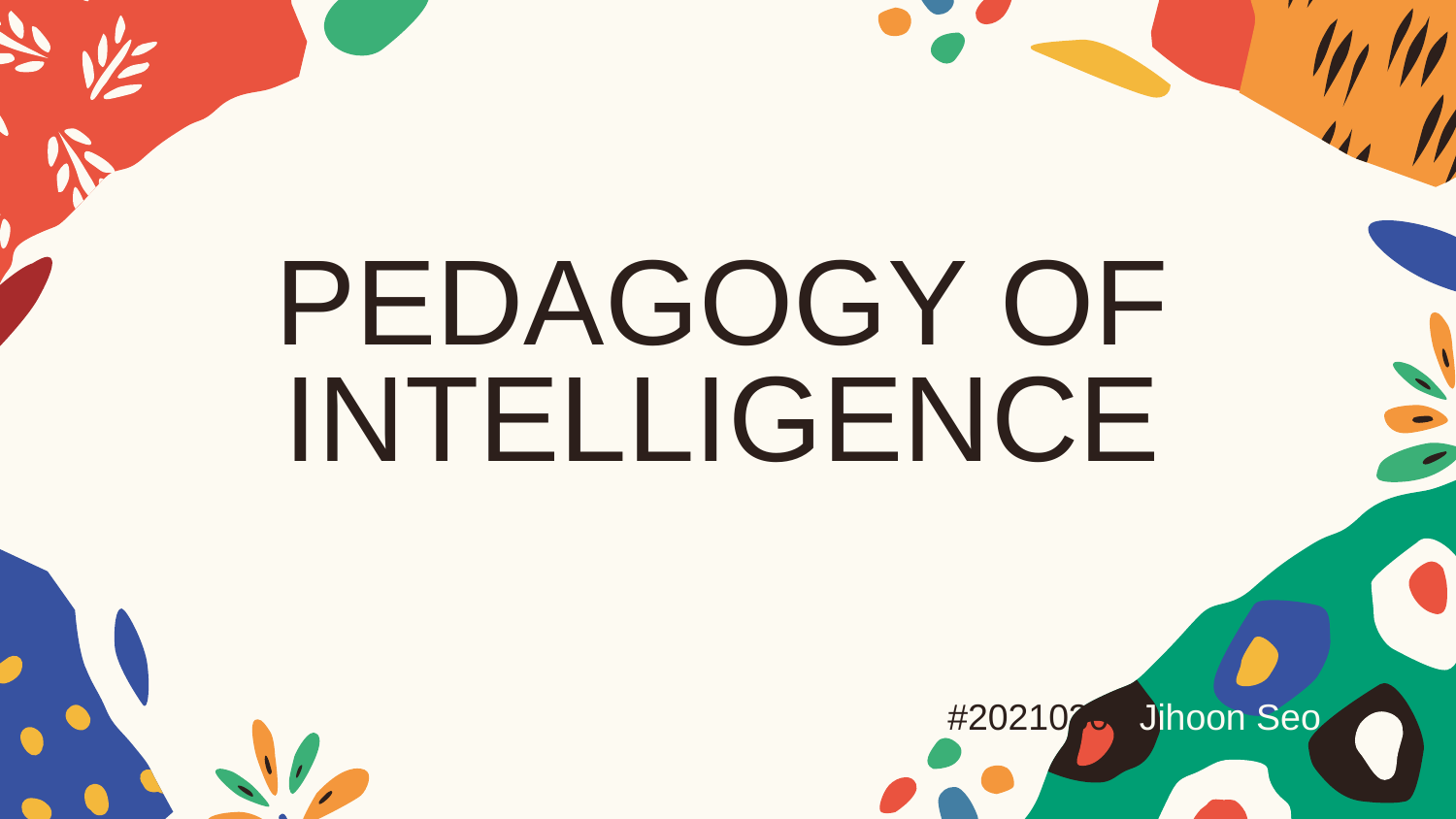

# PEDAGOGY OF INTELLIGENCE
#20210300 Jihoon Seo